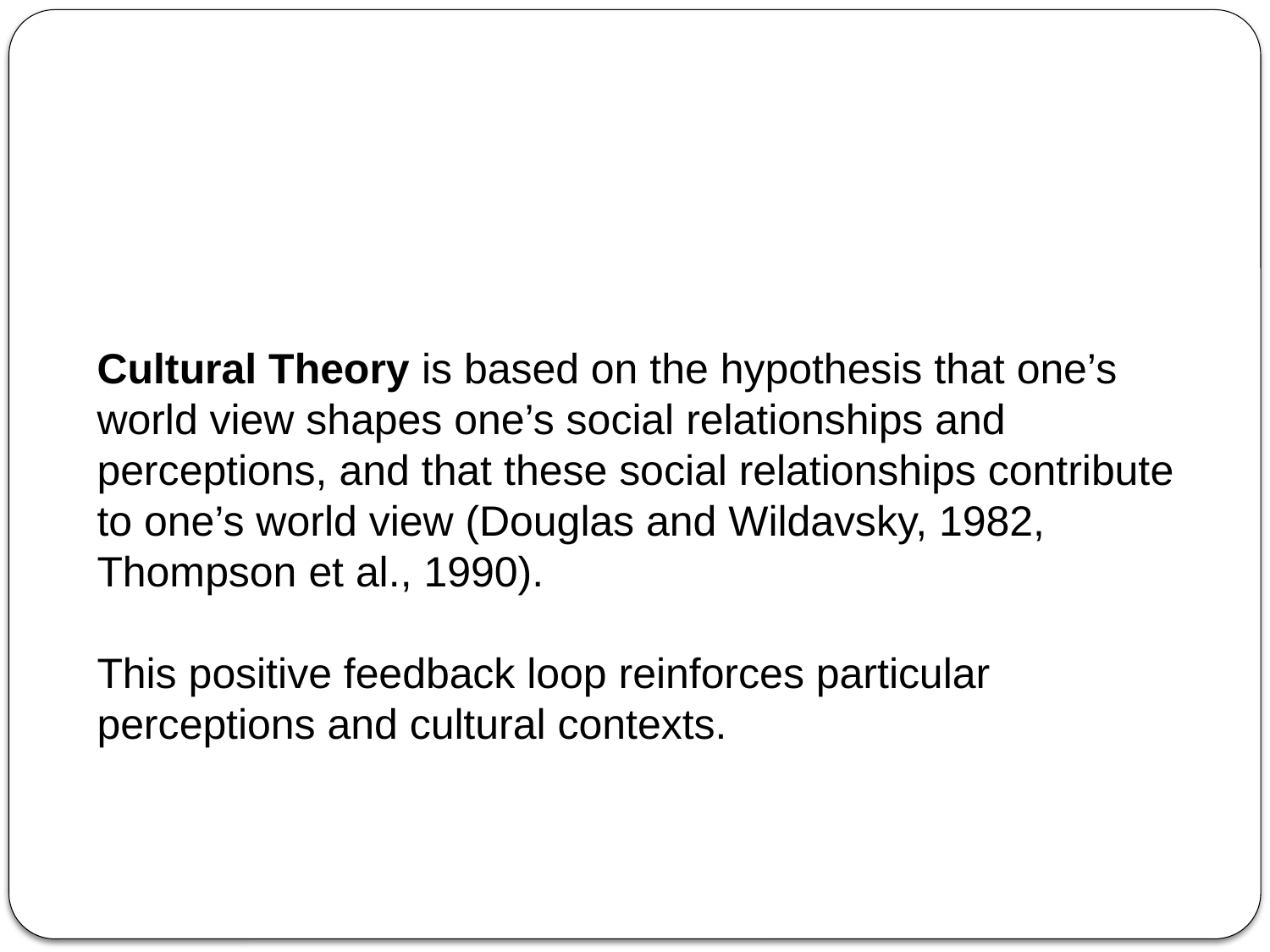

Cultural Theory is based on the hypothesis that one’s world view shapes one’s social relationships and perceptions, and that these social relationships contribute to one’s world view (Douglas and Wildavsky, 1982, Thompson et al., 1990).

This positive feedback loop reinforces particular perceptions and cultural contexts.